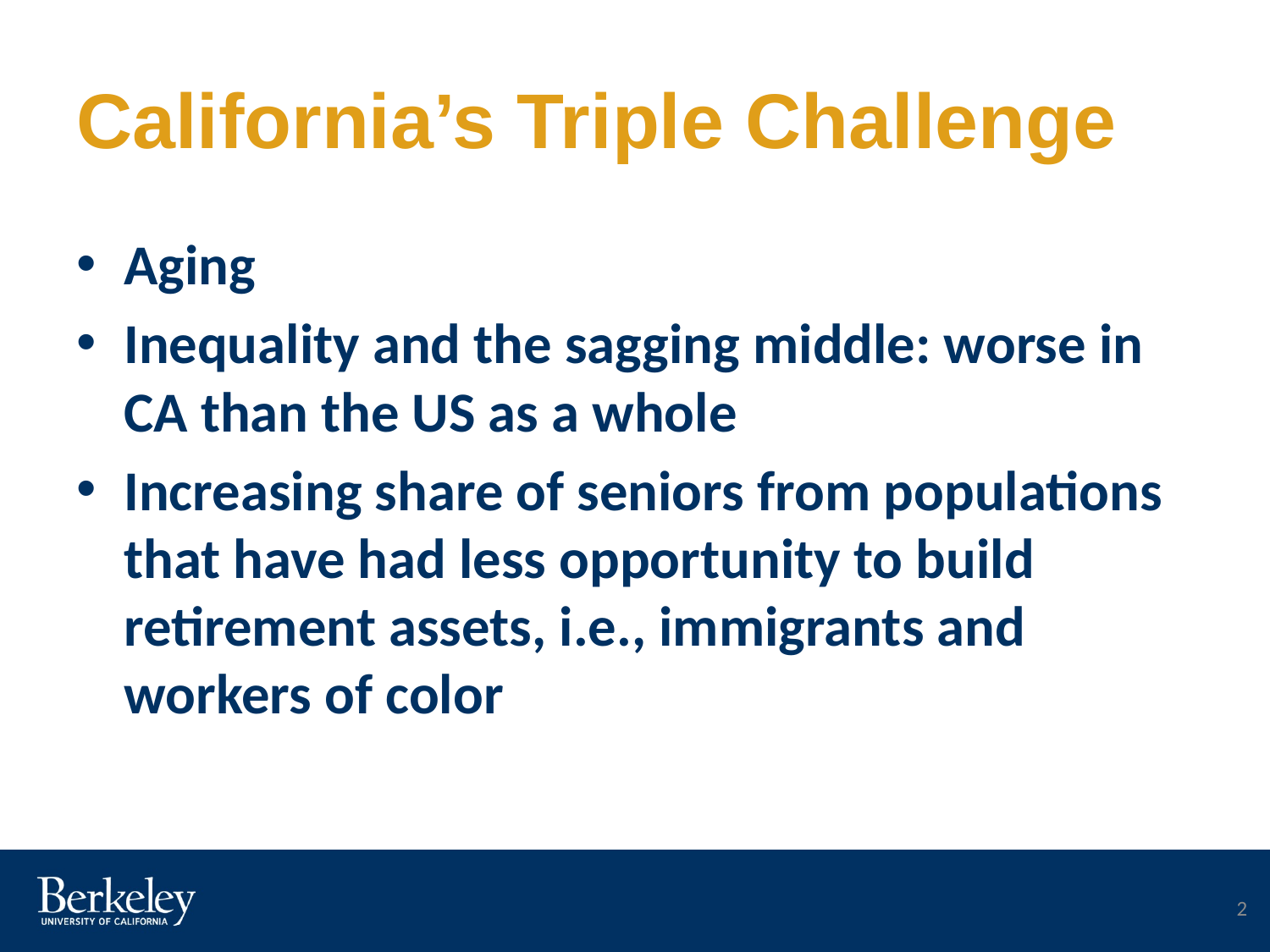

# California’s Triple Challenge
Aging
Inequality and the sagging middle: worse in CA than the US as a whole
Increasing share of seniors from populations that have had less opportunity to build retirement assets, i.e., immigrants and workers of color

2